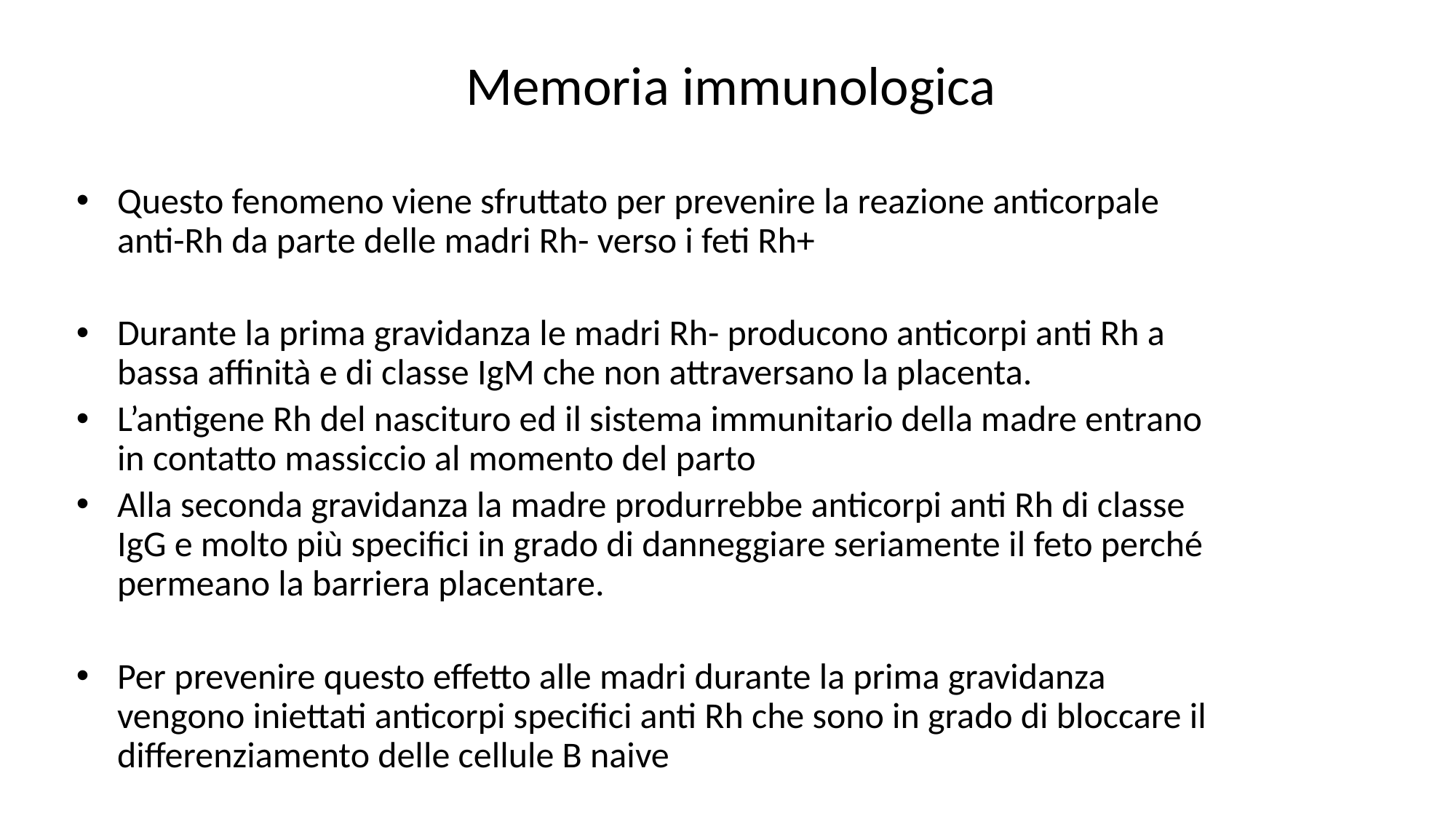

Memoria immunologica

Questo fenomeno viene sfruttato per prevenire la reazione anticorpale anti-Rh da parte delle madri Rh- verso i feti Rh+

Durante la prima gravidanza le madri Rh- producono anticorpi anti Rh a bassa affinità e di classe IgM che non attraversano la placenta.
L’antigene Rh del nascituro ed il sistema immunitario della madre entrano in contatto massiccio al momento del parto
Alla seconda gravidanza la madre produrrebbe anticorpi anti Rh di classe IgG e molto più specifici in grado di danneggiare seriamente il feto perché permeano la barriera placentare.

Per prevenire questo effetto alle madri durante la prima gravidanza vengono iniettati anticorpi specifici anti Rh che sono in grado di bloccare il differenziamento delle cellule B naive